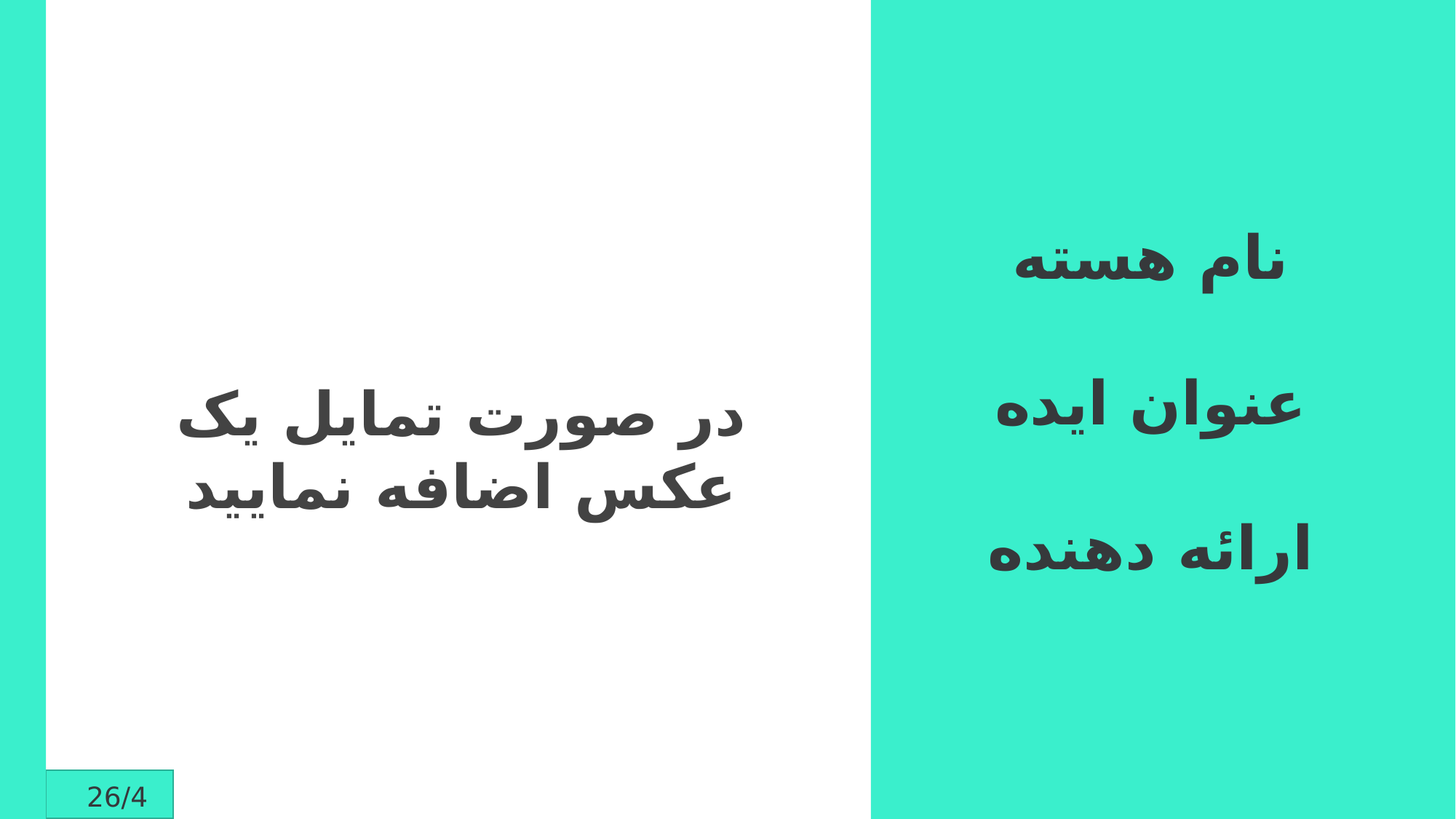

نام هسته

عنوان ایده

ارائه دهنده
در صورت تمایل یک عکس اضافه نمایید